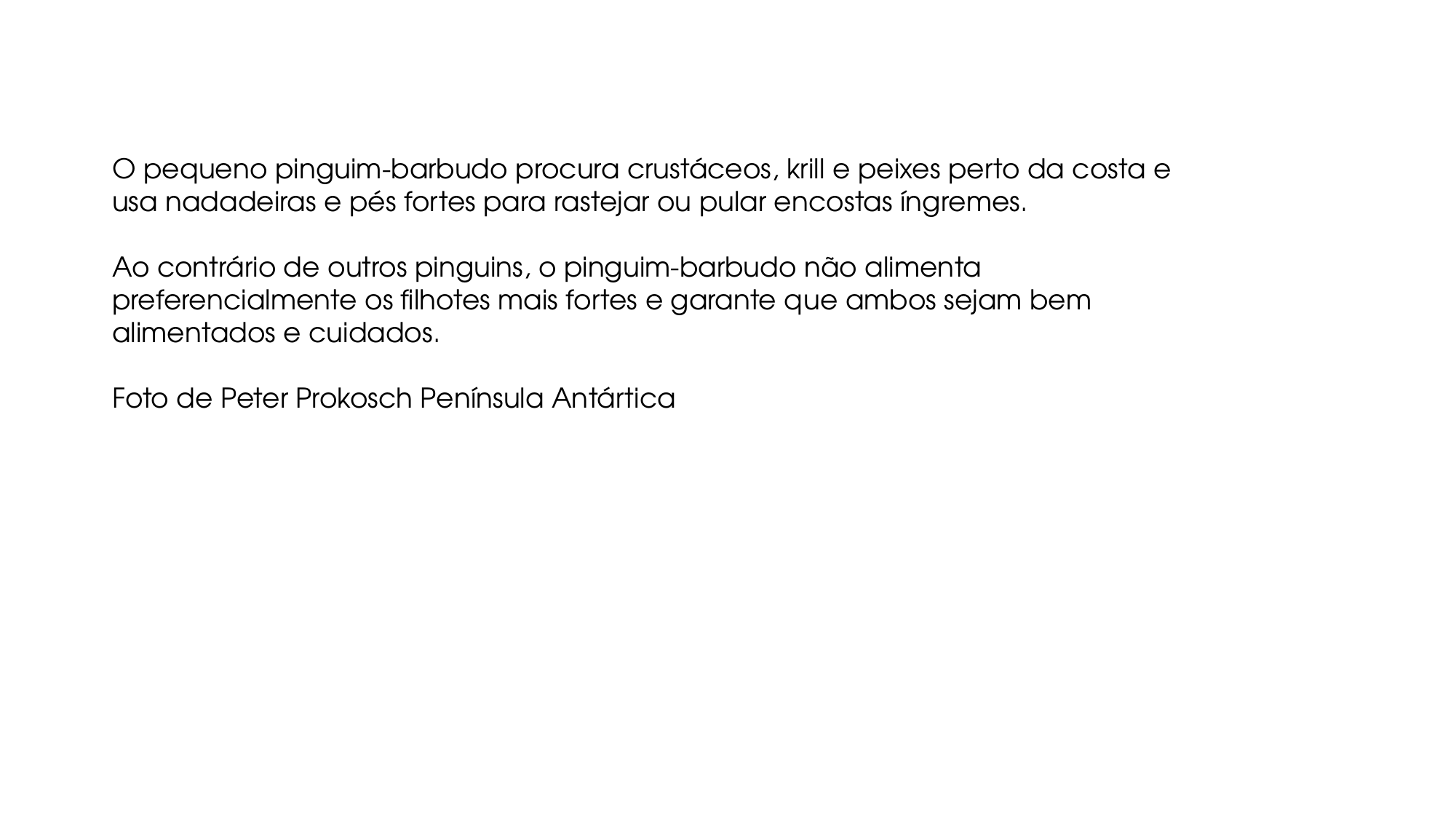

O pequeno pinguim-barbudo procura crustáceos, krill e peixes perto da costa e usa nadadeiras e pés fortes para rastejar ou pular encostas íngremes.

Ao contrário de outros pinguins, o pinguim-barbudo não alimenta preferencialmente os filhotes mais fortes e garante que ambos sejam bem alimentados e cuidados.

Foto de Peter Prokosch Península Antártica